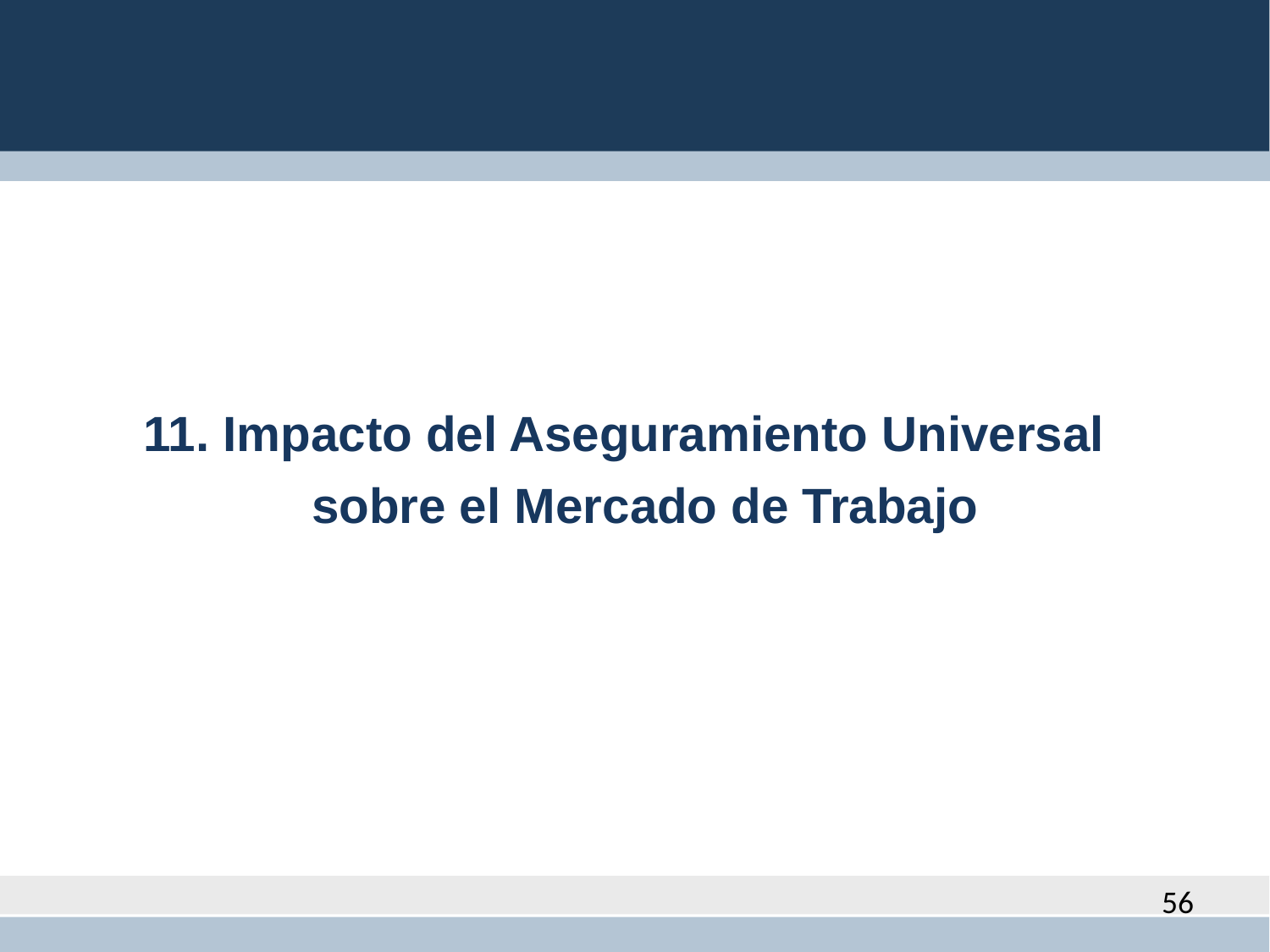

11. Impacto del Aseguramiento Universal
   sobre el Mercado de Trabajo
56